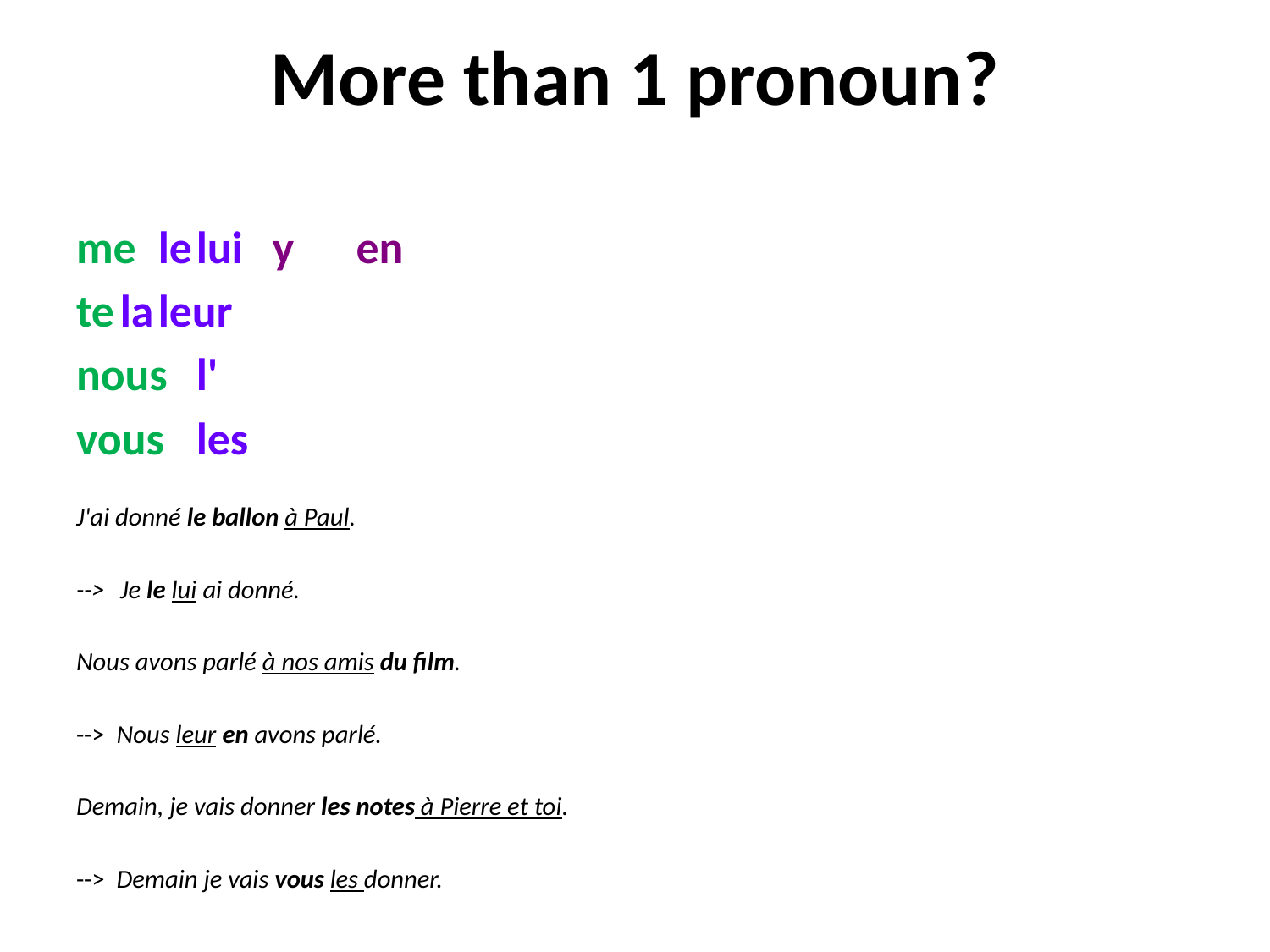

# More than 1 pronoun?

me		le		lui		y      en
te			la		leur
nous		l'
vous		les

J'ai donné le ballon à Paul.

-->	Je le lui ai donné.

Nous avons parlé à nos amis du film.

-->  Nous leur en avons parlé.

Demain, je vais donner les notes à Pierre et toi.

-->  Demain je vais vous les donner.